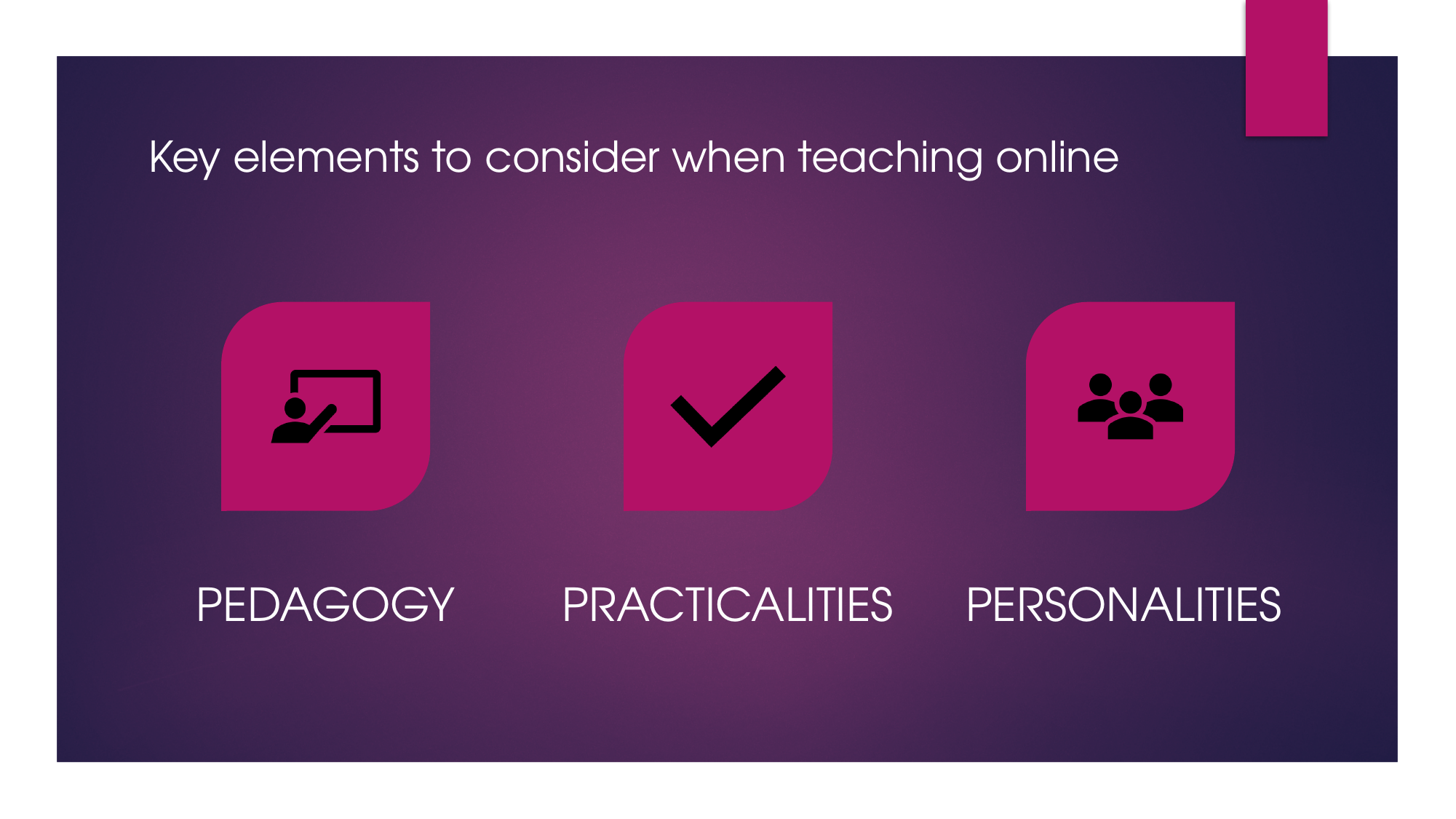

# Key elements to consider when teaching online
Pedagogy
Practicalities
Personalities